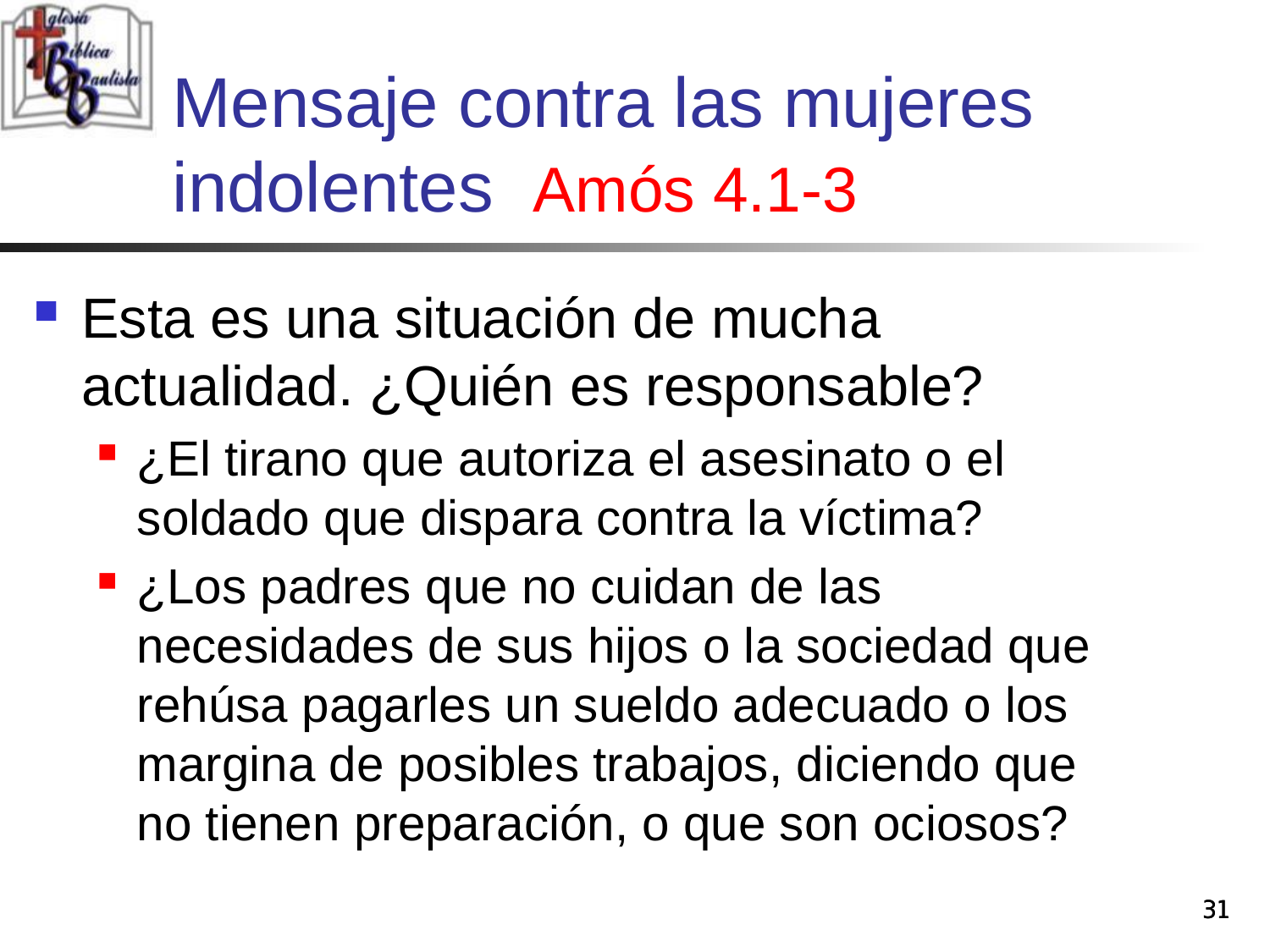

# Mensaje contra las mujeres indolentes  Amós 4.1-3
Esta es una situación de mucha actualidad. ¿Quién es responsable?
¿El tirano que autoriza el asesinato o el soldado que dispara contra la víctima?
¿Los padres que no cuidan de las necesidades de sus hijos o la sociedad que rehúsa pagarles un sueldo adecuado o los margina de posibles trabajos, diciendo que no tienen preparación, o que son ociosos?

31
31